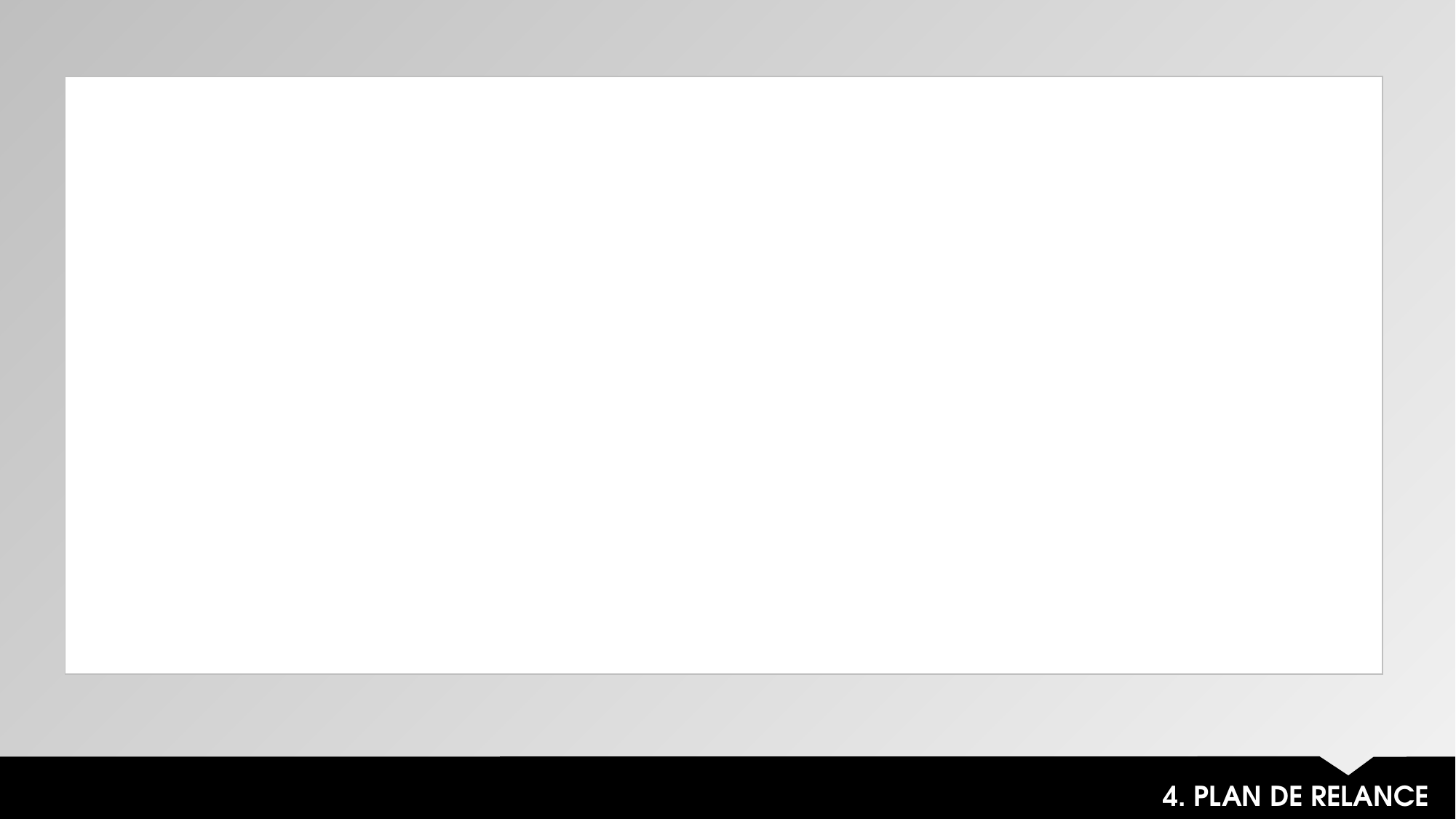

|  |
| --- |

4. PLAN DE RELANCE